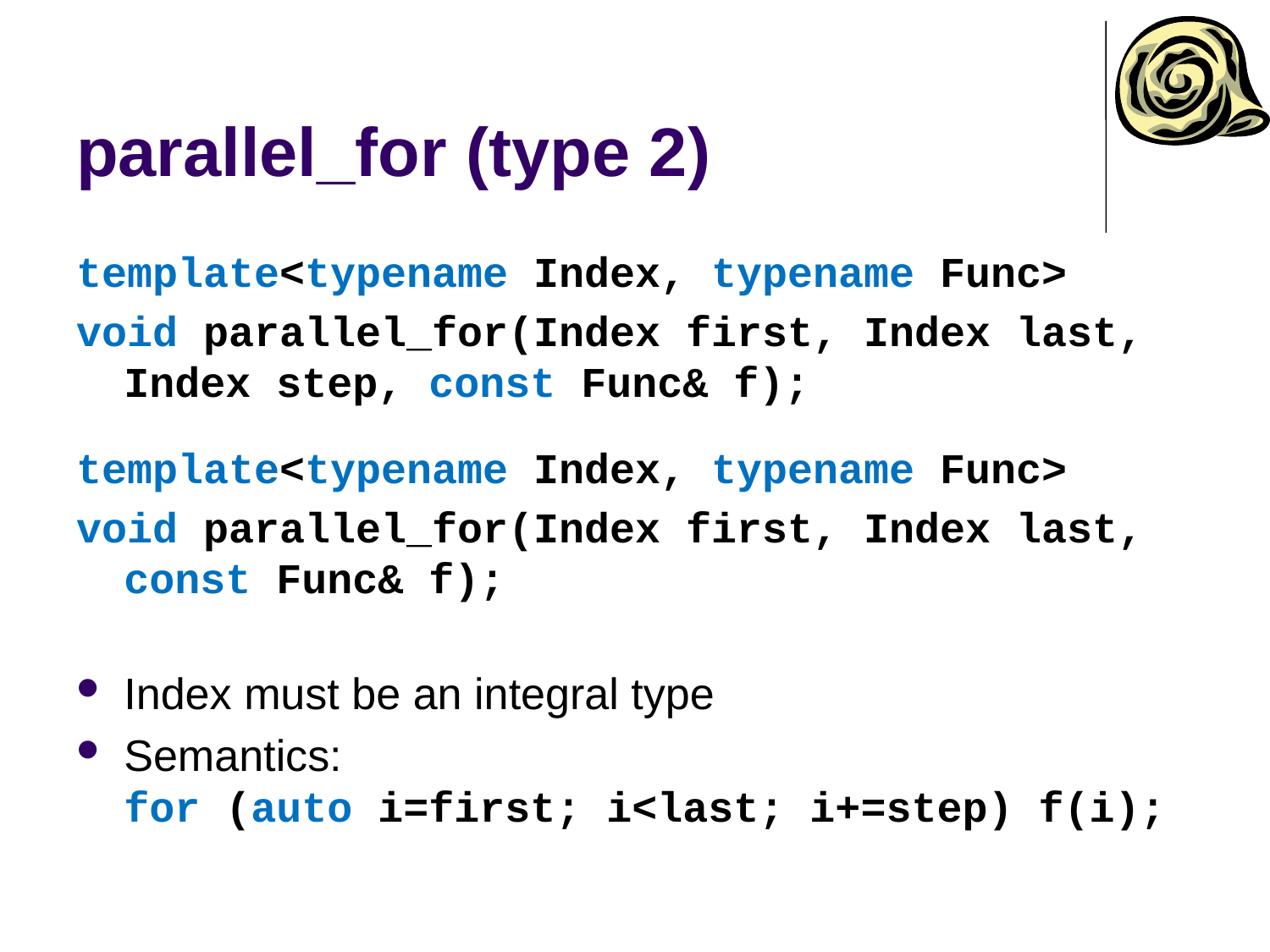

# parallel_for (type 2)
template<typename Index, typename Func>
void parallel_for(Index first, Index last, Index step, const Func& f);

template<typename Index, typename Func>
void parallel_for(Index first, Index last, const Func& f);

Index must be an integral type
Semantics:
for (auto i=first; i<last; i+=step) f(i);